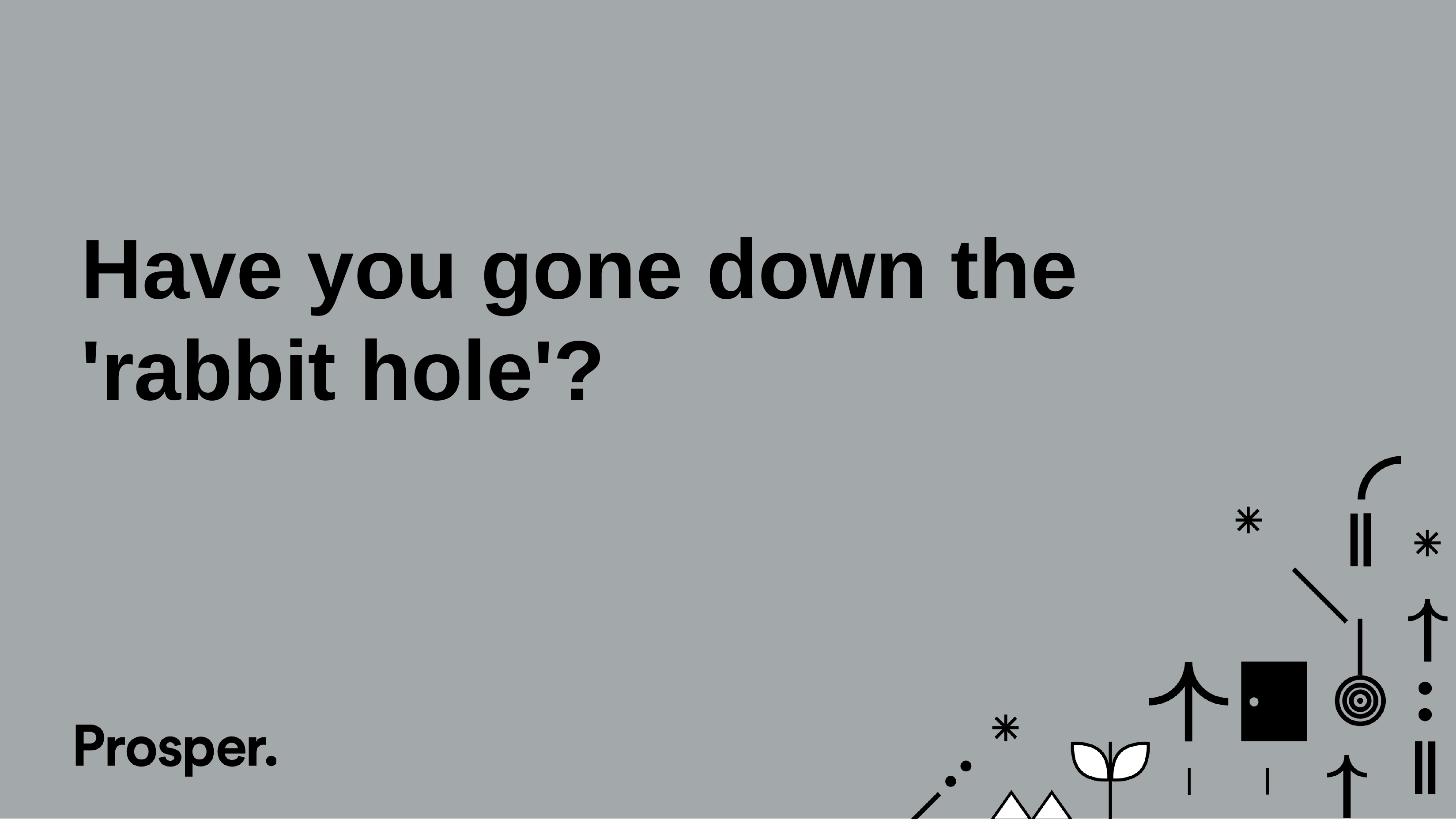

# Have you gone down the 'rabbit hole'?